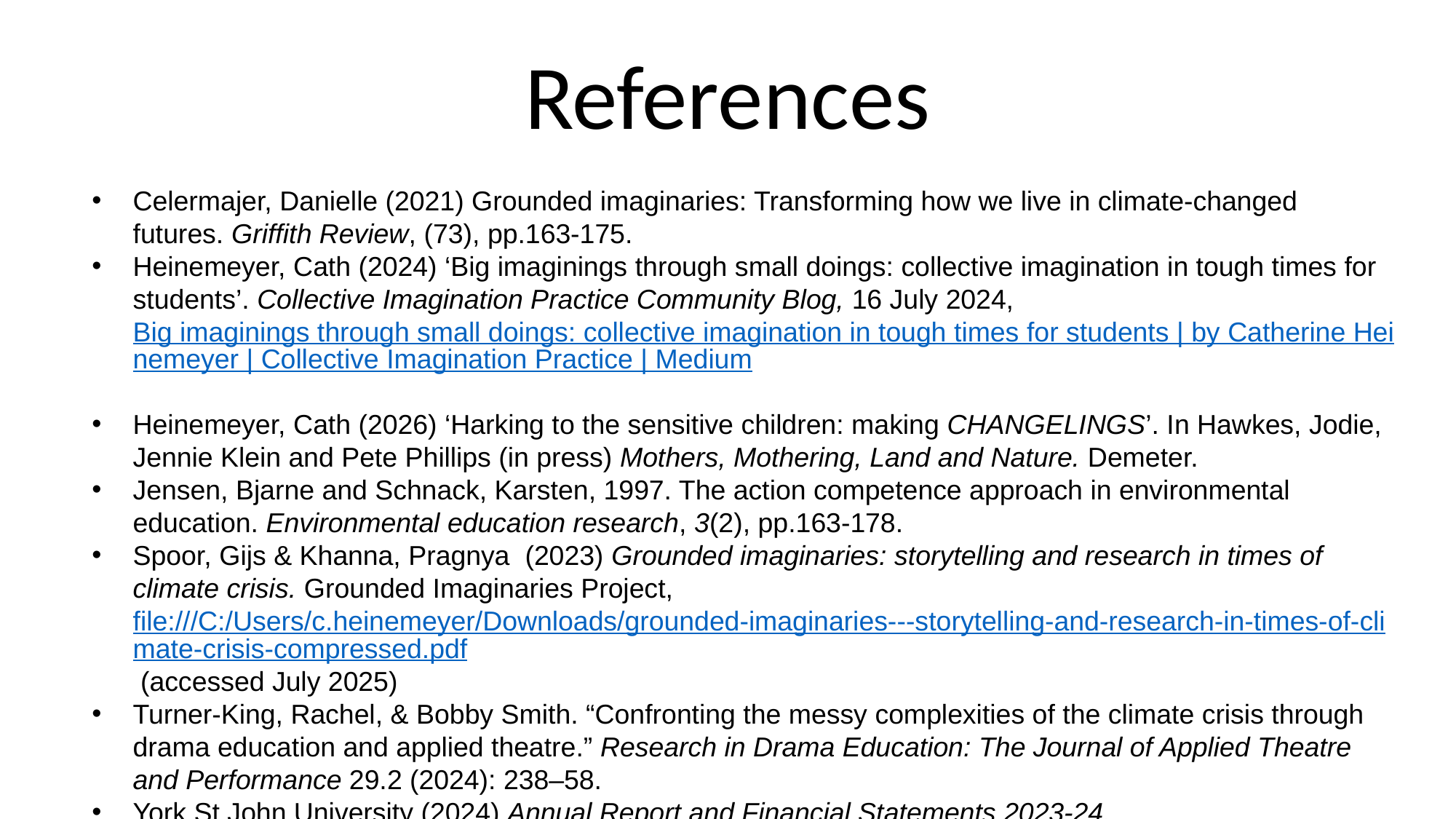

# References
Celermajer, Danielle (2021) Grounded imaginaries: Transforming how we live in climate-changed futures. Griffith Review, (73), pp.163-175.
Heinemeyer, Cath (2024) ‘Big imaginings through small doings: collective imagination in tough times for students’. Collective Imagination Practice Community Blog, 16 July 2024, Big imaginings through small doings: collective imagination in tough times for students | by Catherine Heinemeyer | Collective Imagination Practice | Medium
Heinemeyer, Cath (2026) ‘Harking to the sensitive children: making CHANGELINGS’. In Hawkes, Jodie, Jennie Klein and Pete Phillips (in press) Mothers, Mothering, Land and Nature. Demeter.
Jensen, Bjarne and Schnack, Karsten, 1997. The action competence approach in environmental education. Environmental education research, 3(2), pp.163-178.
Spoor, Gijs & Khanna, Pragnya  (2023) Grounded imaginaries: storytelling and research in times of climate crisis. Grounded Imaginaries Project, file:///C:/Users/c.heinemeyer/Downloads/grounded-imaginaries---storytelling-and-research-in-times-of-climate-crisis-compressed.pdf (accessed July 2025)
Turner-King, Rachel, & Bobby Smith. “Confronting the messy complexities of the climate crisis through drama education and applied theatre.” Research in Drama Education: The Journal of Applied Theatre and Performance 29.2 (2024): 238–58.
York St John University (2024) Annual Report and Financial Statements 2023-24, yorksj.ac.uk/media/content-assets/about/documents/annual_report_and_financial_statements_2023-24.pdf